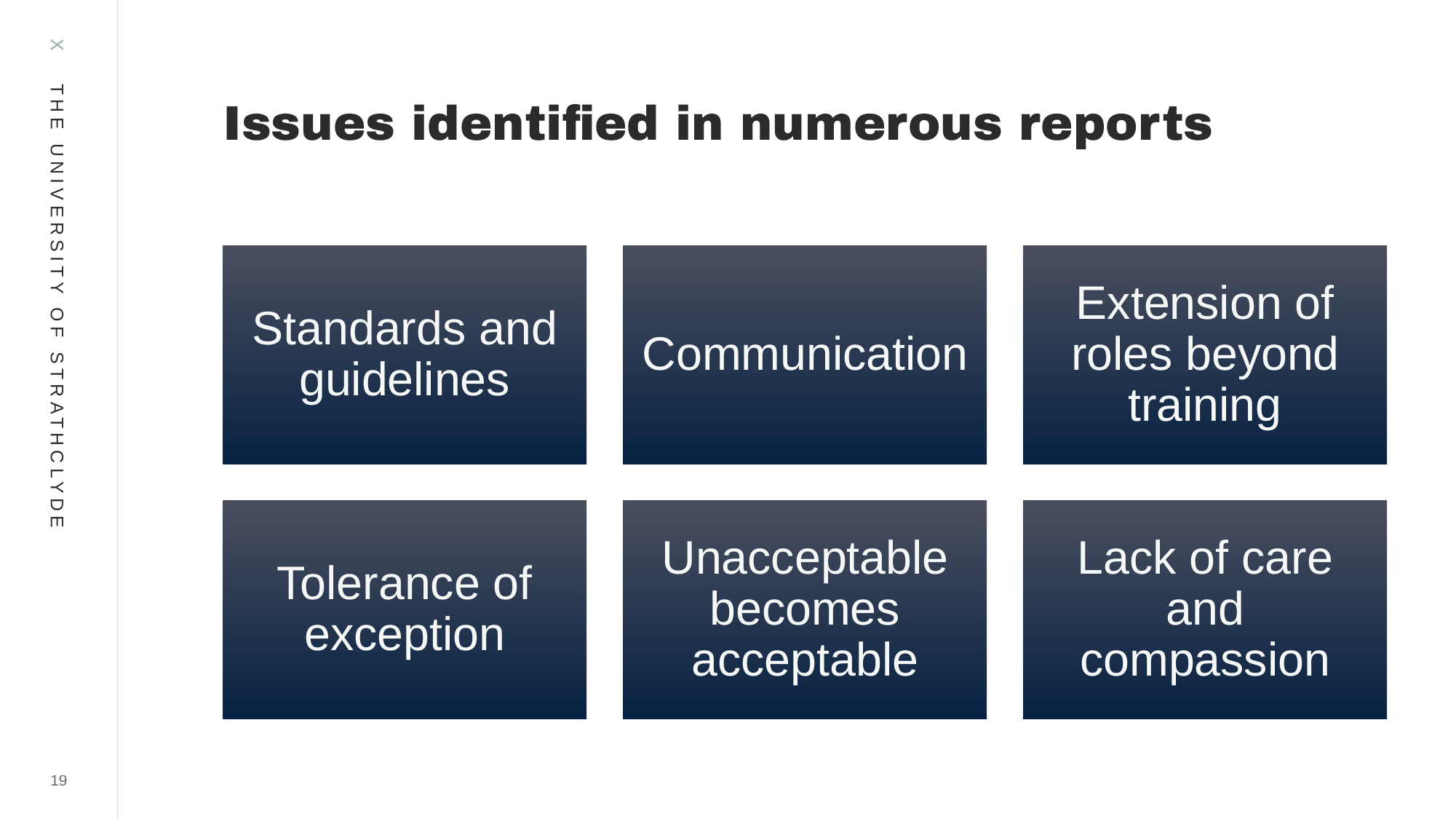

# Issues identified in numerous reports
Standards and guidelines
Communication
Extension of roles beyond training
Tolerance of exception
Unacceptable becomes acceptable
Lack of care and compassion
19